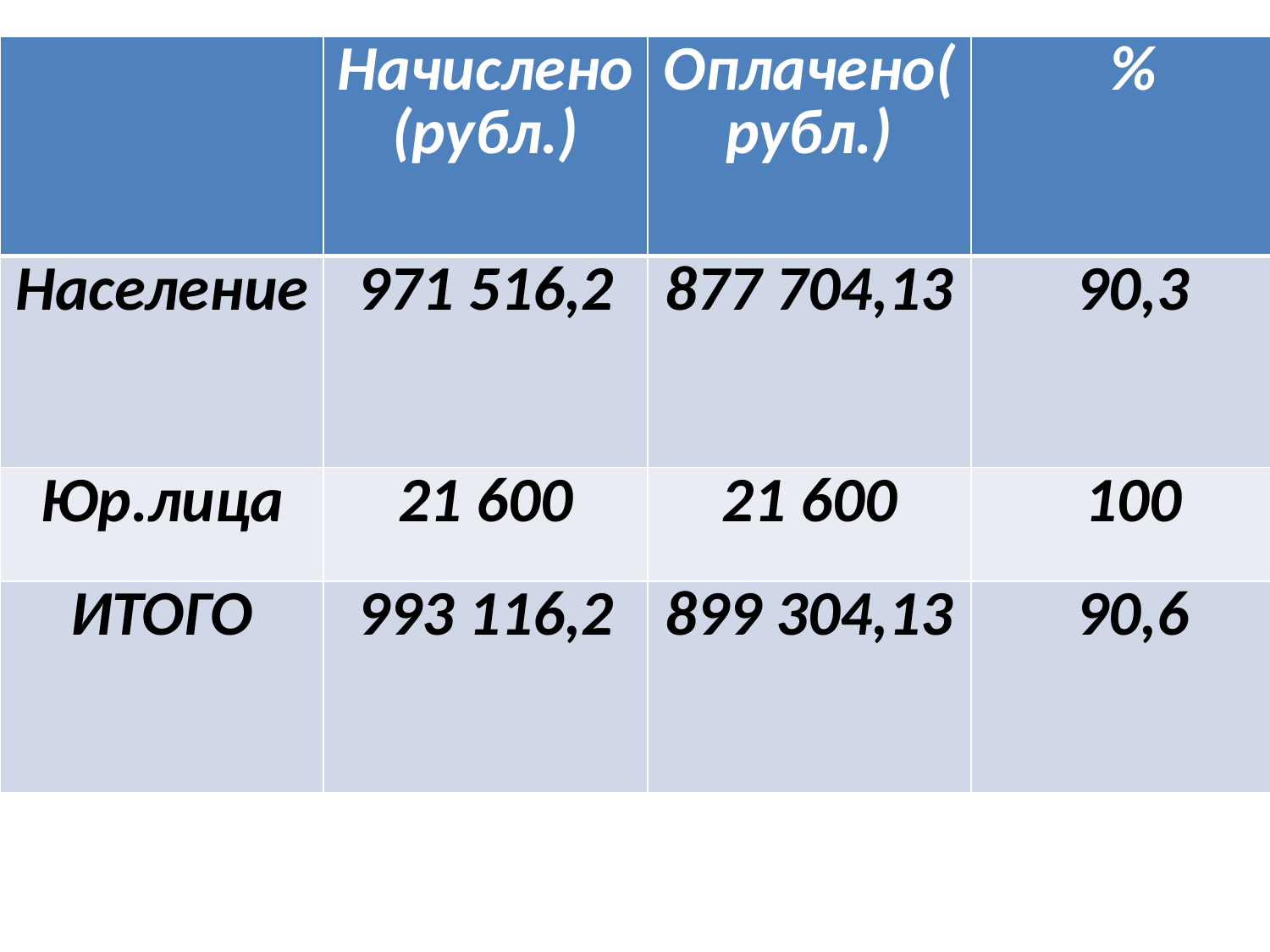

|  | Начислено (рубл.) | Оплачено( рубл.) | % |
| --- | --- | --- | --- |
| Население | 971 516,2 | 877 704,13 | 90,3 |
| Юр.лица | 21 600 | 21 600 | 100 |
| ИТОГО | 993 116,2 | 899 304,13 | 90,6 |
#